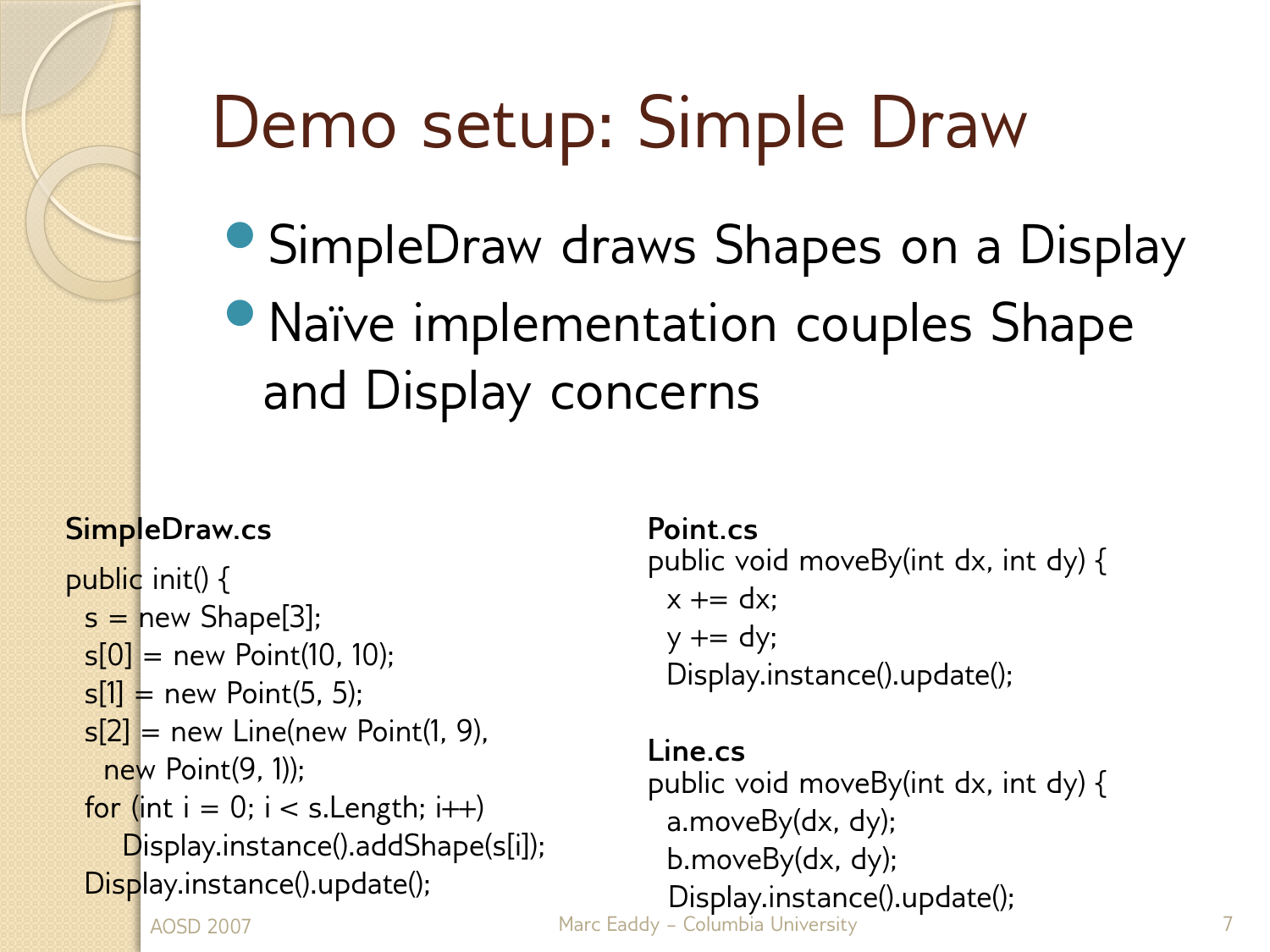

# Demo setup: Simple Draw
SimpleDraw draws Shapes on a Display
Naïve implementation couples Shape and Display concerns
SimpleDraw.cs
Point.cs
public void moveBy(int dx, int dy) {
  x += dx;
  y += dy;
  Display.instance().update();
public init() {
  s = new Shape[3];
  s[0] = new Point(10, 10);
  s[1] = new Point(5, 5);
  s[2] = new Line(new Point(1, 9),
    new Point(9, 1));
  for (int i = 0; i < s.Length; i++)
      Display.instance().addShape(s[i]);
  Display.instance().update();
Line.cs
public void moveBy(int dx, int dy) {
  a.moveBy(dx, dy);
  b.moveBy(dx, dy);
  Display.instance().update();
7
AOSD 2007